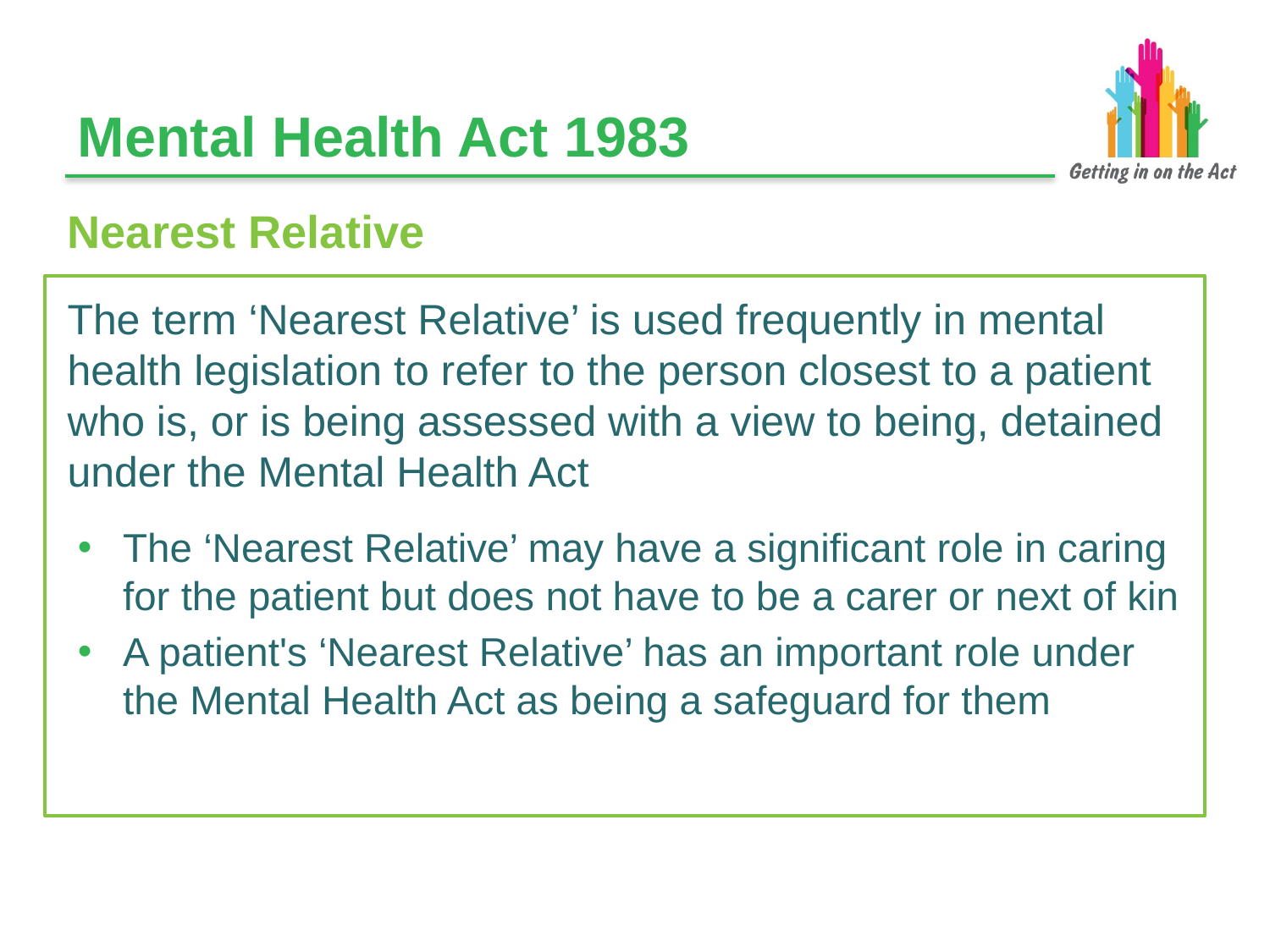

# Mental Health Act 1983
Nearest Relative

The term ‘Nearest Relative’ is used frequently in mental health legislation to refer to the person closest to a patient who is, or is being assessed with a view to being, detained under the Mental Health Act

The ‘Nearest Relative’ may have a significant role in caring for the patient but does not have to be a carer or next of kin
A patient's ‘Nearest Relative’ has an important role under the Mental Health Act as being a safeguard for them